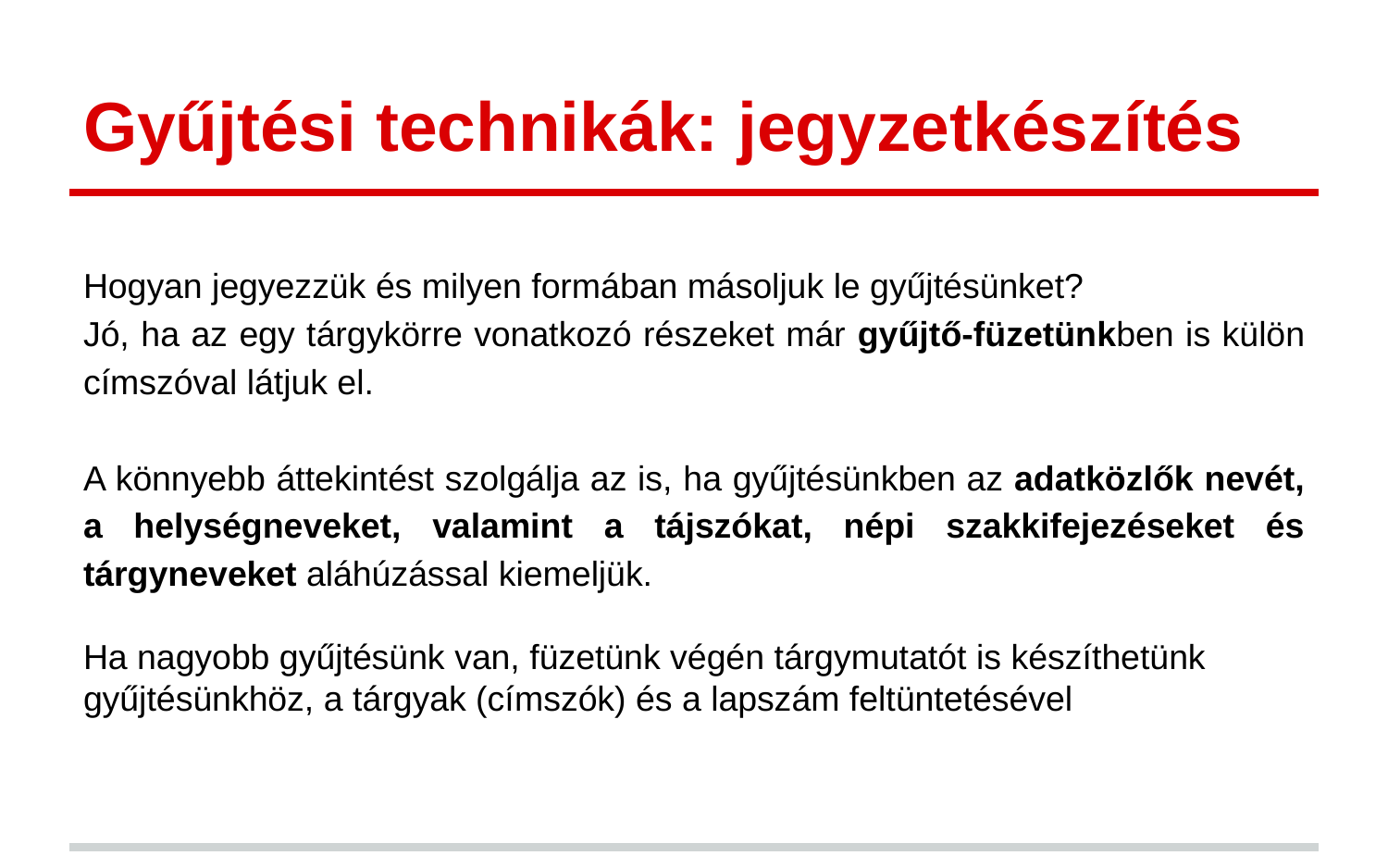

# Gyűjtési technikák: jegyzetkészítés

Hogyan jegyezzük és milyen formában másoljuk le gyűjtésünket?
Jó, ha az egy tárgykörre vonatkozó részeket már gyűjtő-füzetünkben is külön címszóval látjuk el.

A könnyebb áttekintést szolgálja az is, ha gyűjtésünkben az adatközlők nevét, a helységneveket, valamint a tájszókat, népi szakkifejezéseket és tárgyneveket aláhúzással kiemeljük.

Ha nagyobb gyűjtésünk van, füzetünk végén tárgymutatót is készíthetünk gyűjtésünkhöz, a tárgyak (címszók) és a lapszám feltüntetésével